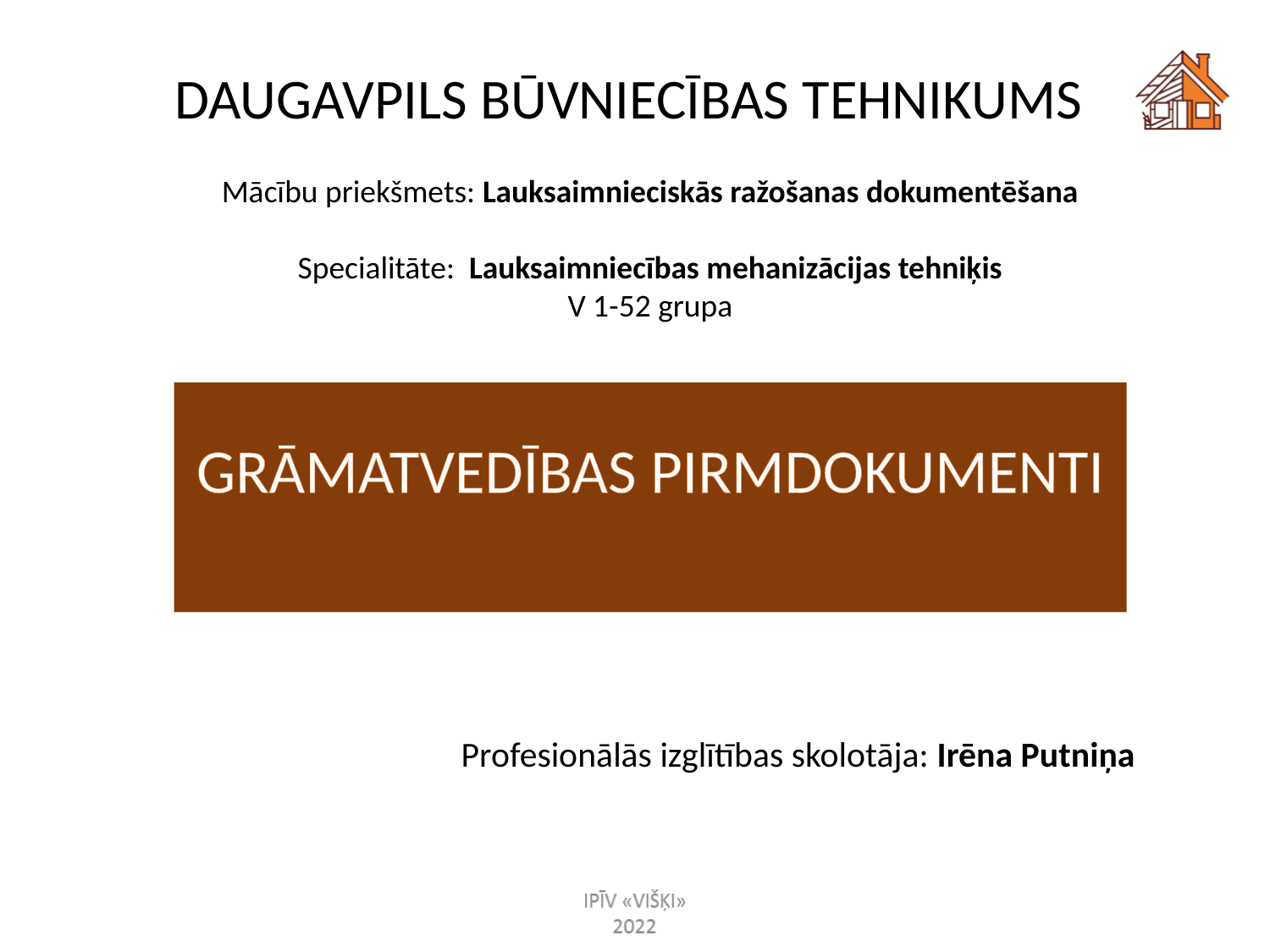

# DAUGAVPILS BŪVNIECĪBAS TEHNIKUMS
Mācību priekšmets: Lauksaimnieciskās ražošanas dokumentēšana

Specialitāte:  Lauksaimniecības mehanizācijas tehniķis
V 1-52 grupa

GRĀMATVEDĪBAS PIRMDOKUMENTI

Profesionālās izglītības skolotāja: Irēna Putniņa